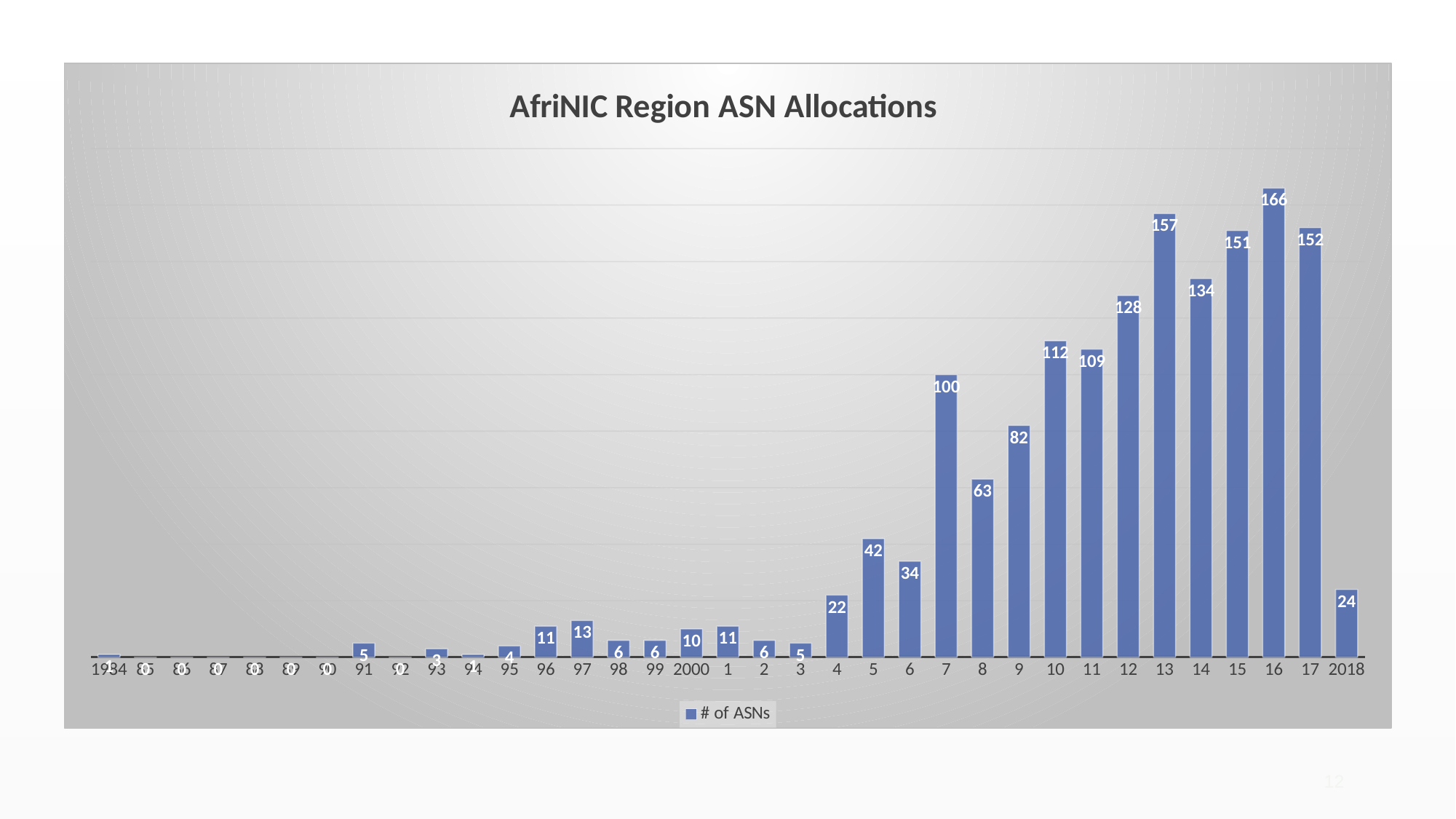

### Chart: AfriNIC Region ASN Allocations

| Category | # of ASNs |
|---|---|
| 1984 | 1.0 |
| 85 | 0.0 |
| 86 | 0.0 |
| 87 | 0.0 |
| 88 | 0.0 |
| 89 | 0.0 |
| 90 | 0.0 |
| 91 | 5.0 |
| 92 | 0.0 |
| 93 | 3.0 |
| 94 | 1.0 |
| 95 | 4.0 |
| 96 | 11.0 |
| 97 | 13.0 |
| 98 | 6.0 |
| 99 | 6.0 |
| 2000 | 10.0 |
| 1 | 11.0 |
| 2 | 6.0 |
| 3 | 5.0 |
| 4 | 22.0 |
| 5 | 42.0 |
| 6 | 34.0 |
| 7 | 100.0 |
| 8 | 63.0 |
| 9 | 82.0 |
| 10 | 112.0 |
| 11 | 109.0 |
| 12 | 128.0 |
| 13 | 157.0 |
| 14 | 134.0 |
| 15 | 151.0 |
| 16 | 166.0 |
| 17 | 152.0 |
| 2018 | 24.0 |
12